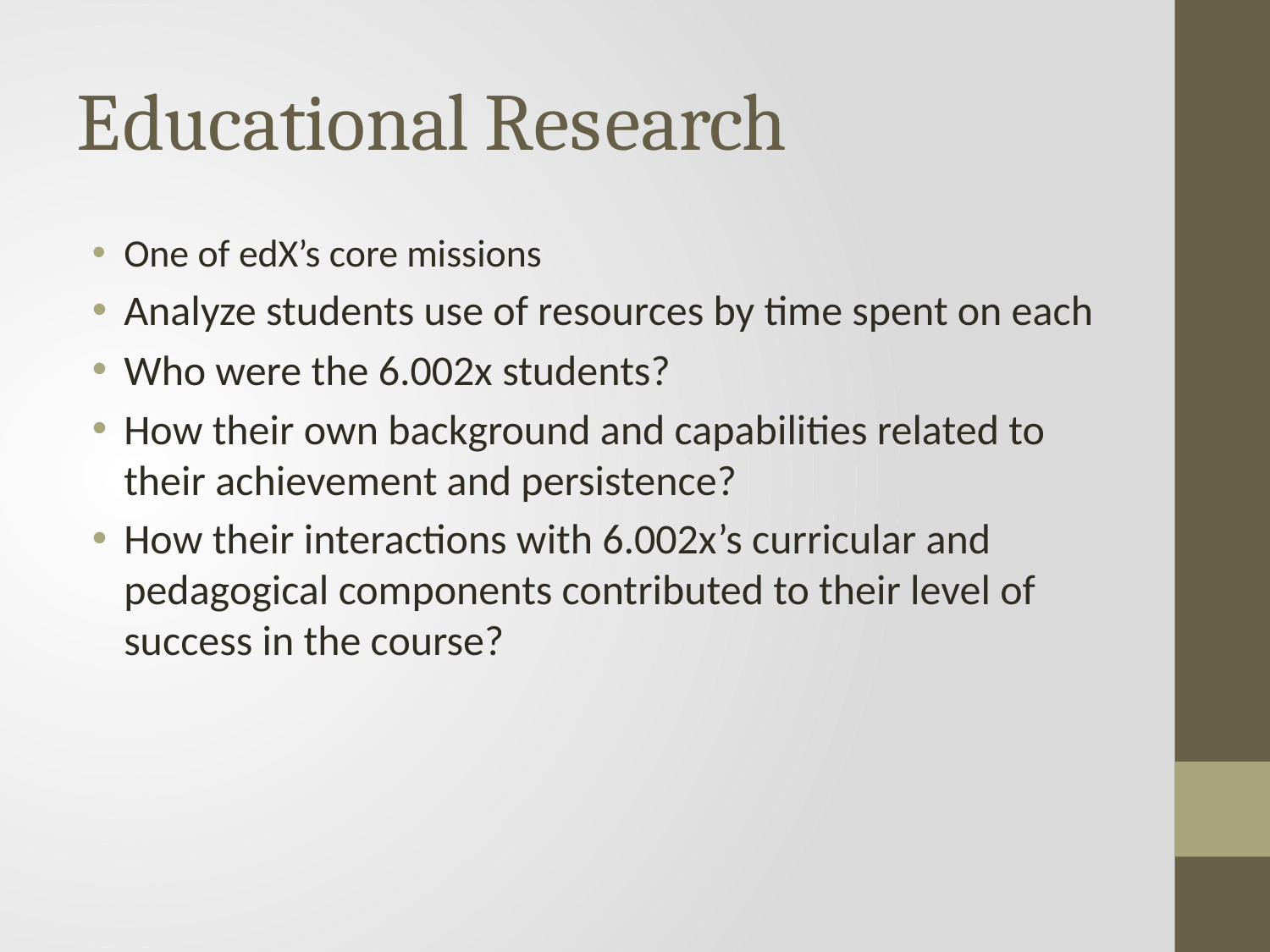

# Educational Research
One of edX’s core missions
Analyze students use of resources by time spent on each
Who were the 6.002x students?
How their own background and capabilities related to their achievement and persistence?
How their interactions with 6.002x’s curricular and pedagogical components contributed to their level of success in the course?